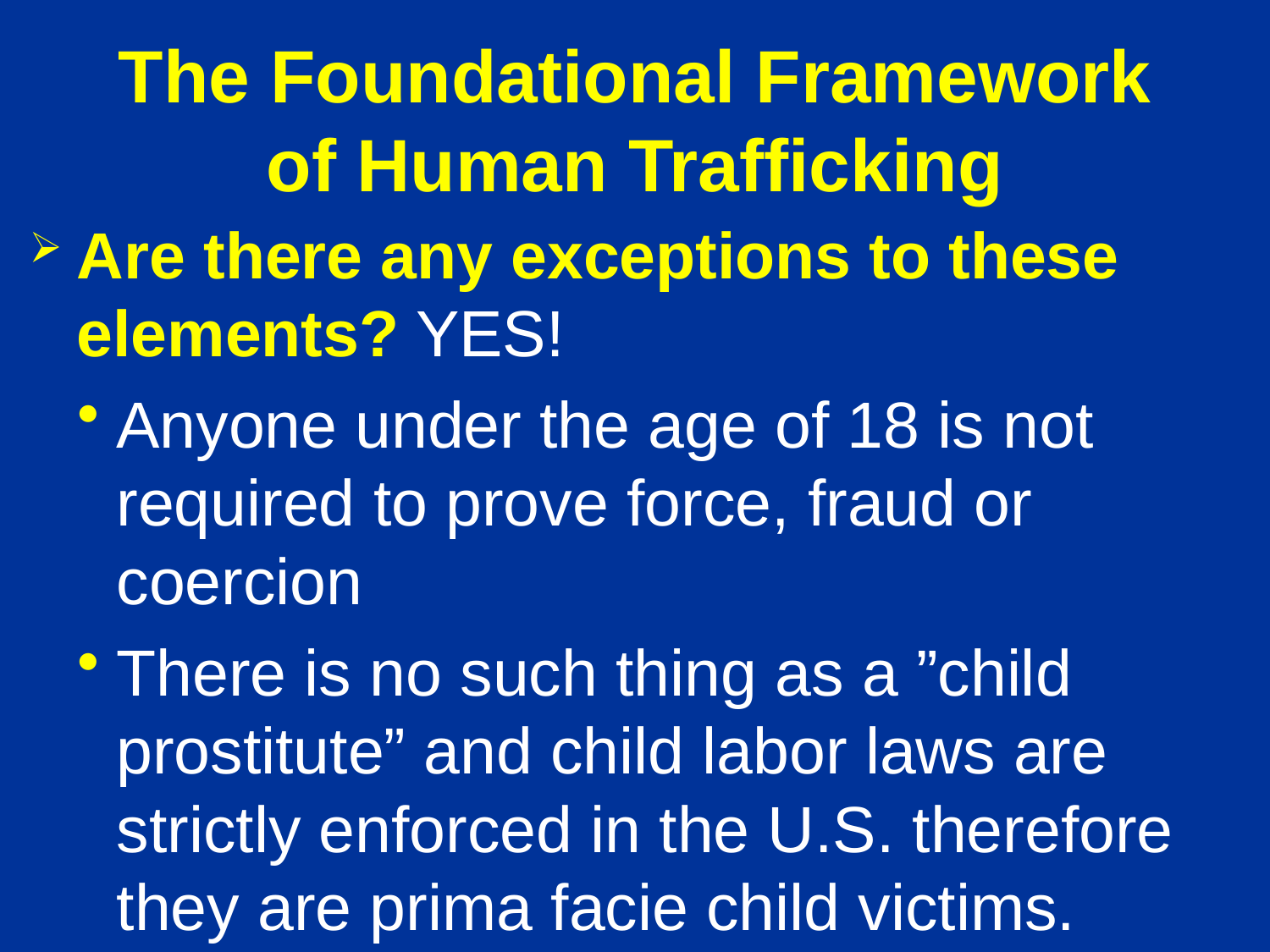

# The Foundational Framework of Human Trafficking
Are there any exceptions to these elements? YES!
Anyone under the age of 18 is not required to prove force, fraud or coercion
There is no such thing as a ”child prostitute” and child labor laws are strictly enforced in the U.S. therefore they are prima facie child victims.